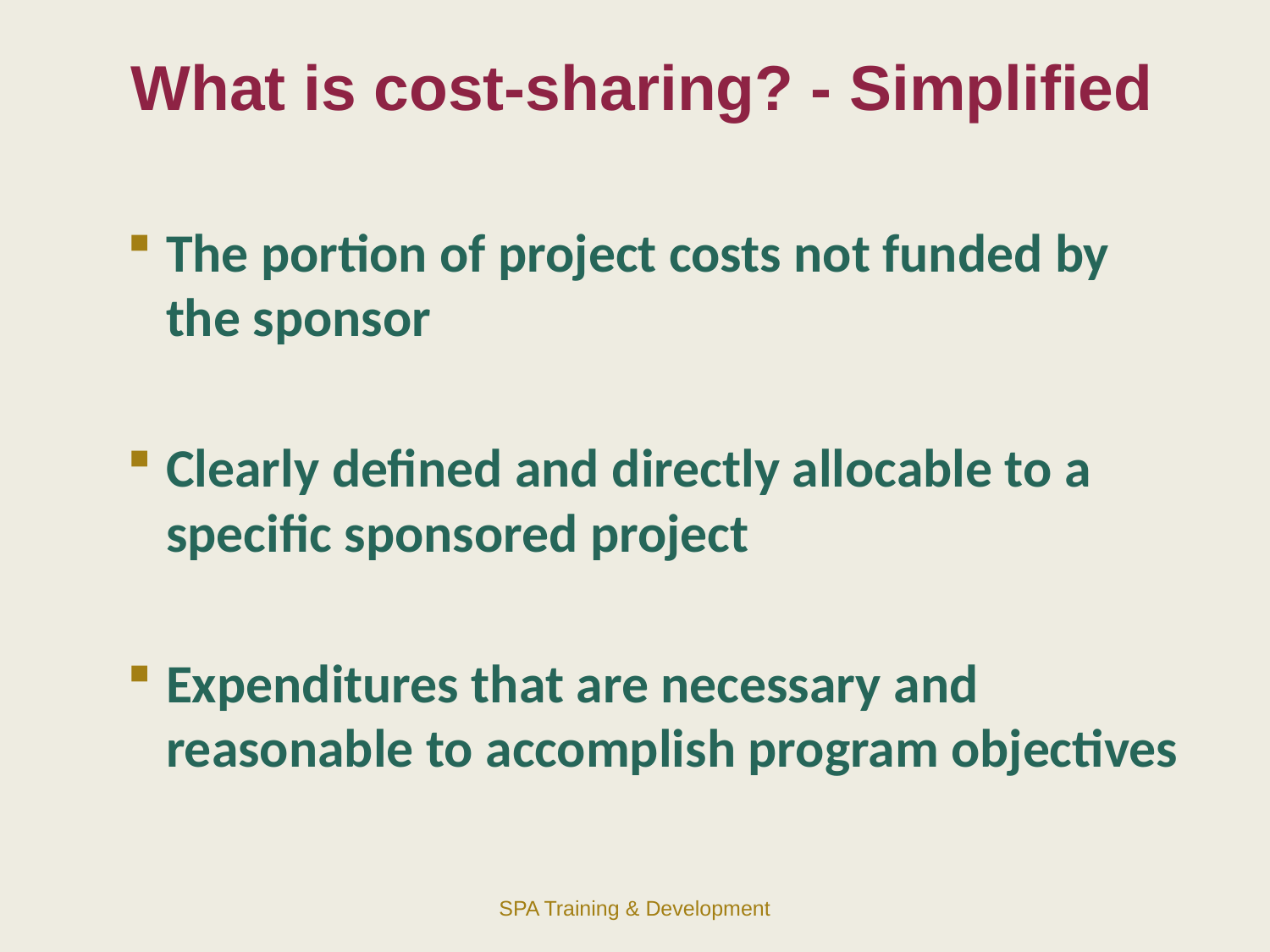

# What is cost-sharing? - Simplified
The portion of project costs not funded by the sponsor

Clearly defined and directly allocable to a specific sponsored project

Expenditures that are necessary and reasonable to accomplish program objectives

SPA Training & Development